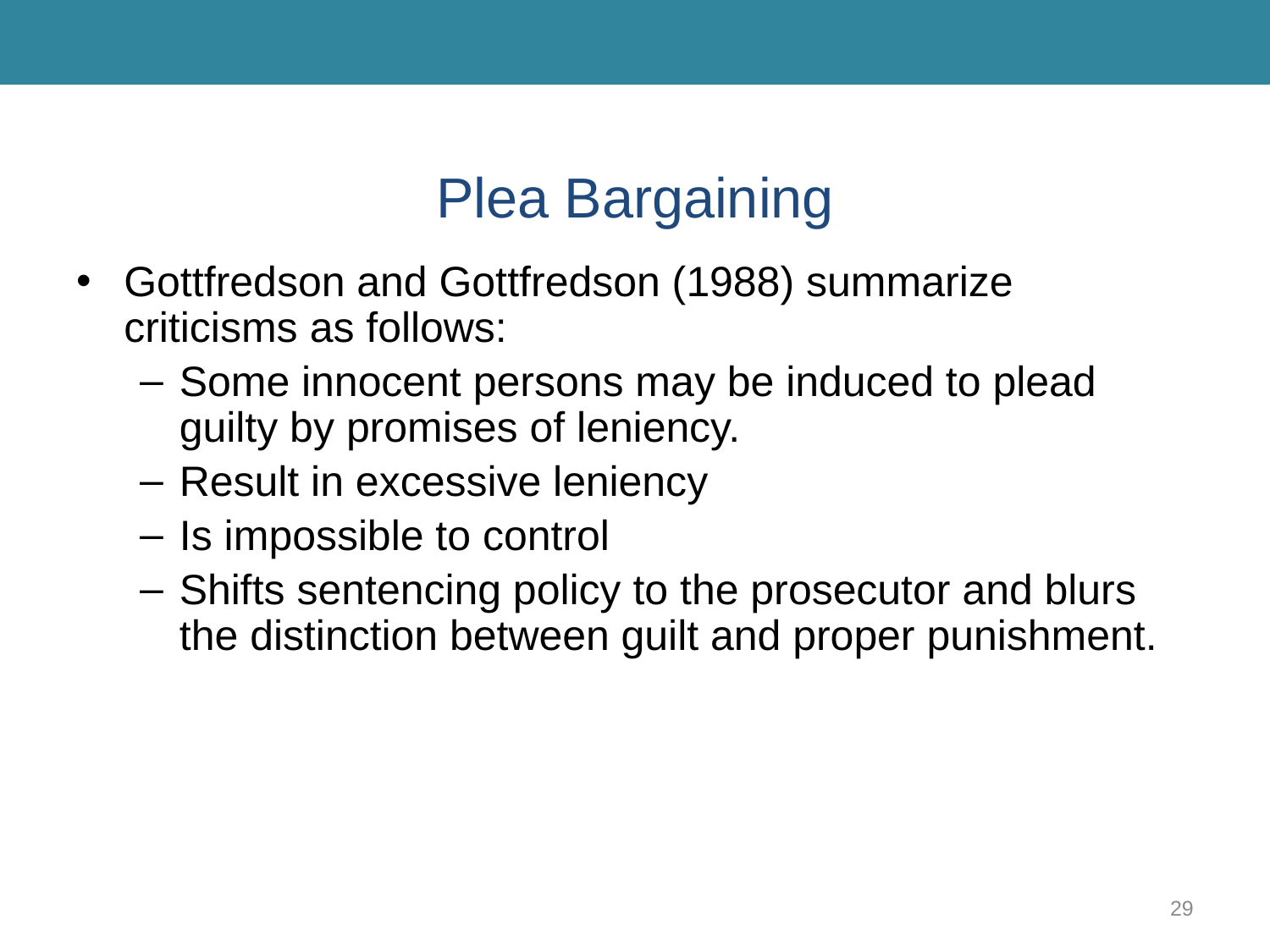

# Plea Bargaining
Gottfredson and Gottfredson (1988) summarize criticisms as follows:
Some innocent persons may be induced to plead guilty by promises of leniency.
Result in excessive leniency
Is impossible to control
Shifts sentencing policy to the prosecutor and blurs the distinction between guilt and proper punishment.
29
Banks, Criminal Justice Ethics. © 2017, SAGE Publications.